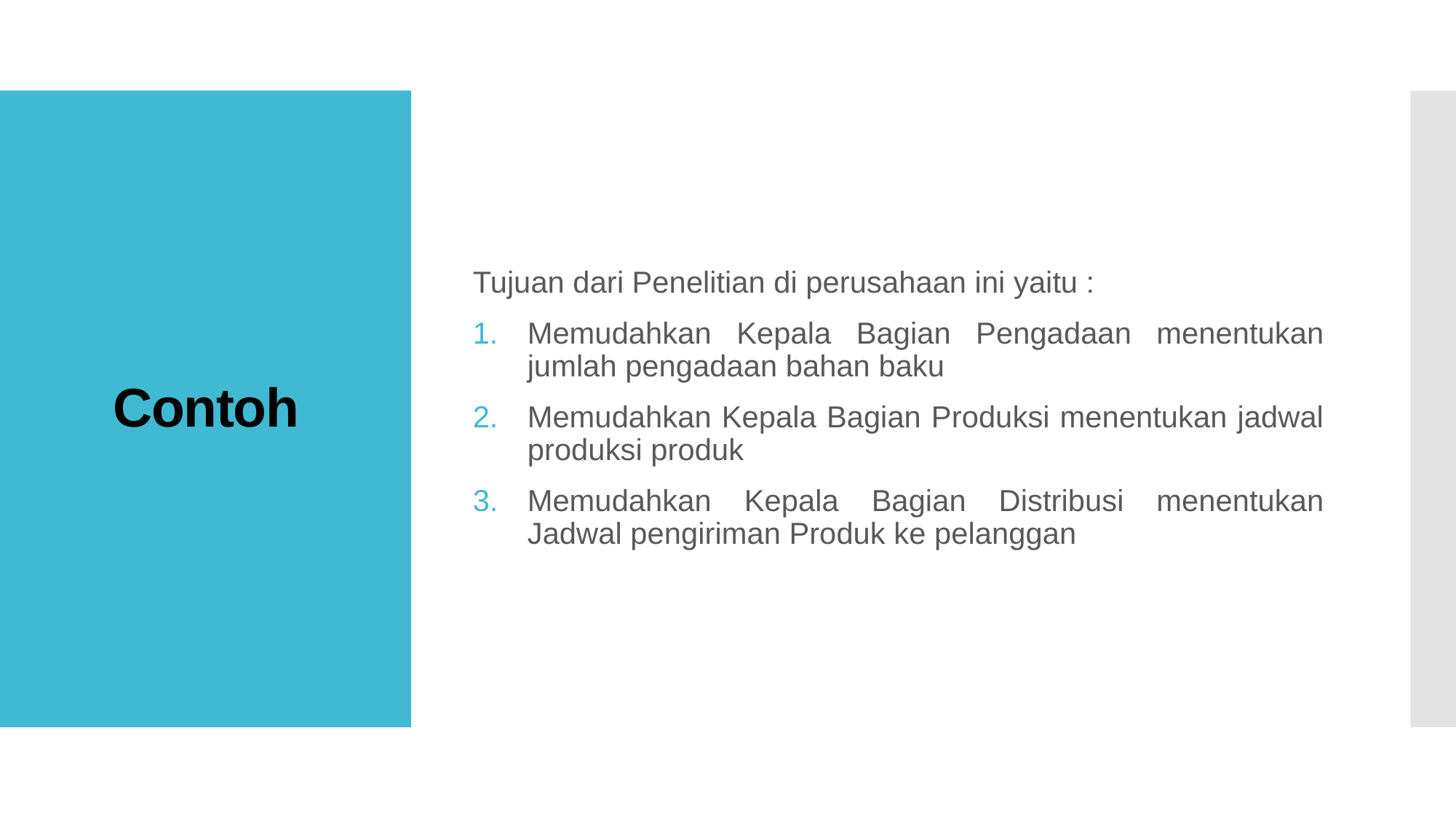

Tujuan dari Penelitian di perusahaan ini yaitu :
Memudahkan Kepala Bagian Pengadaan menentukan jumlah pengadaan bahan baku
Memudahkan Kepala Bagian Produksi menentukan jadwal produksi produk
Memudahkan Kepala Bagian Distribusi menentukan Jadwal pengiriman Produk ke pelanggan
# Contoh